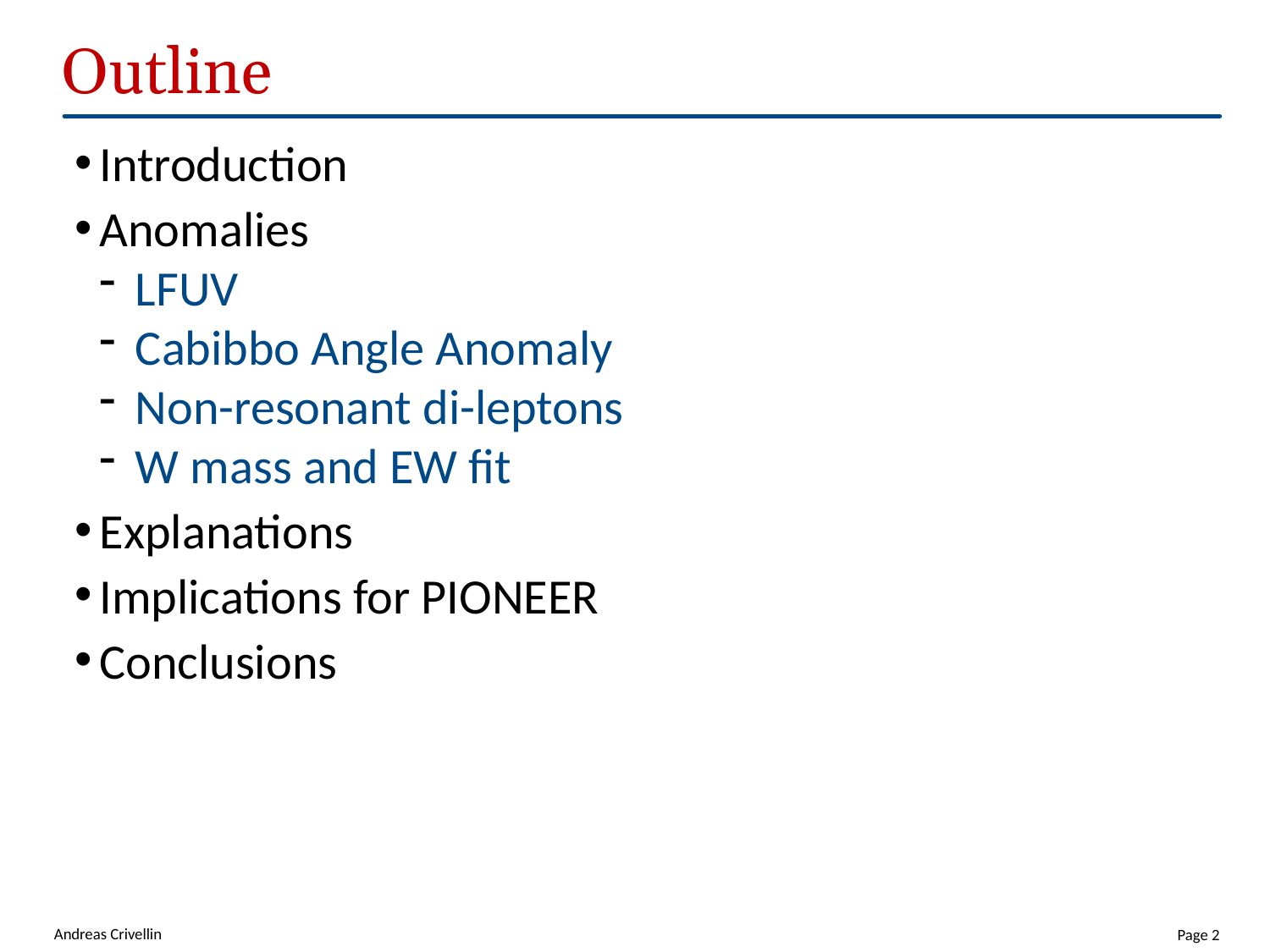

# Outline
Introduction
Anomalies
 LFUV
 Cabibbo Angle Anomaly
 Non-resonant di-leptons
 W mass and EW fit
Explanations
Implications for PIONEER
Conclusions

Andreas Crivellin
Page 2